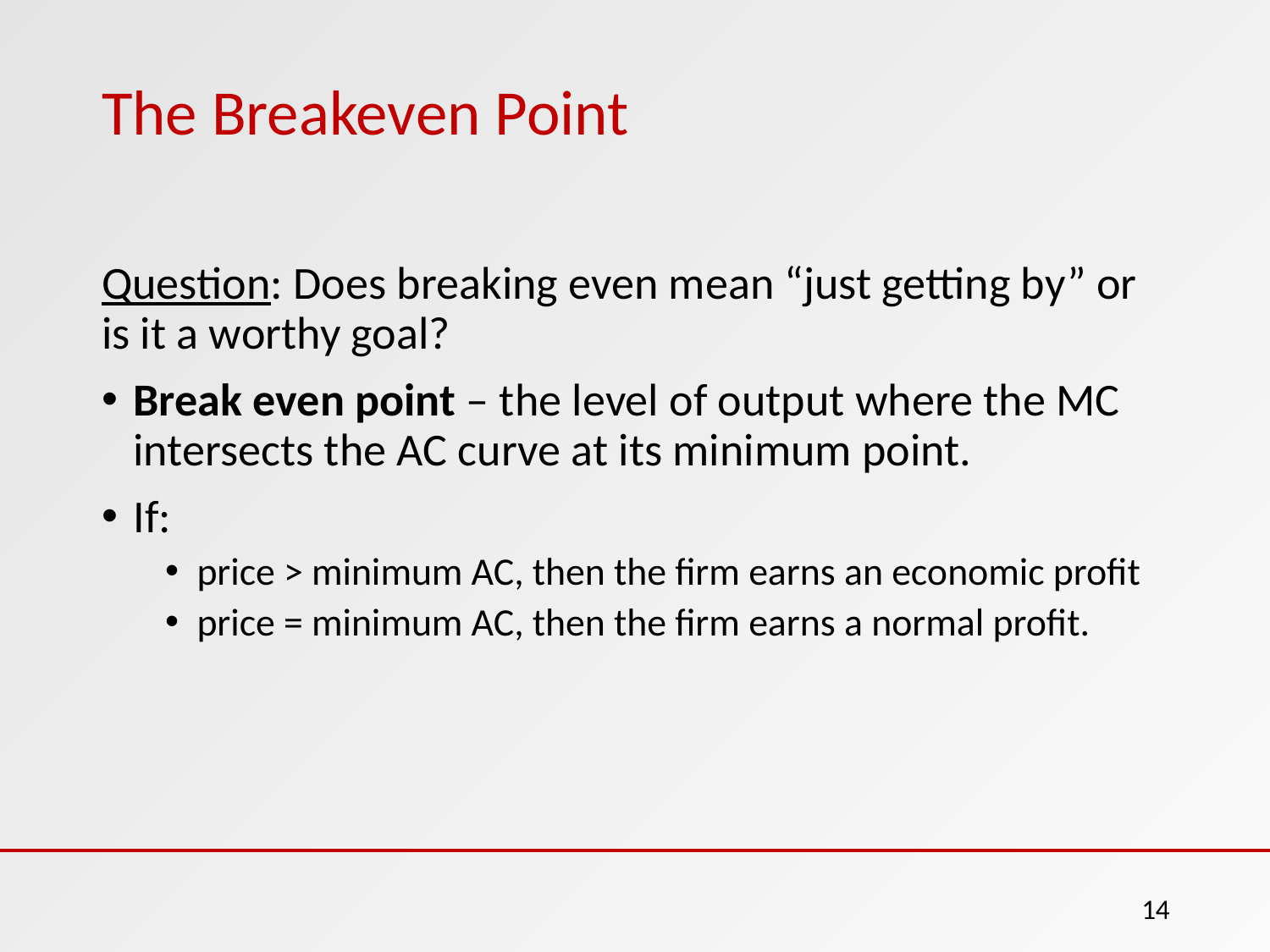

# The Breakeven Point
Question: Does breaking even mean “just getting by” or is it a worthy goal?
Break even point – the level of output where the MC intersects the AC curve at its minimum point.
If:
price > minimum AC, then the firm earns an economic profit
price = minimum AC, then the firm earns a normal profit.

14